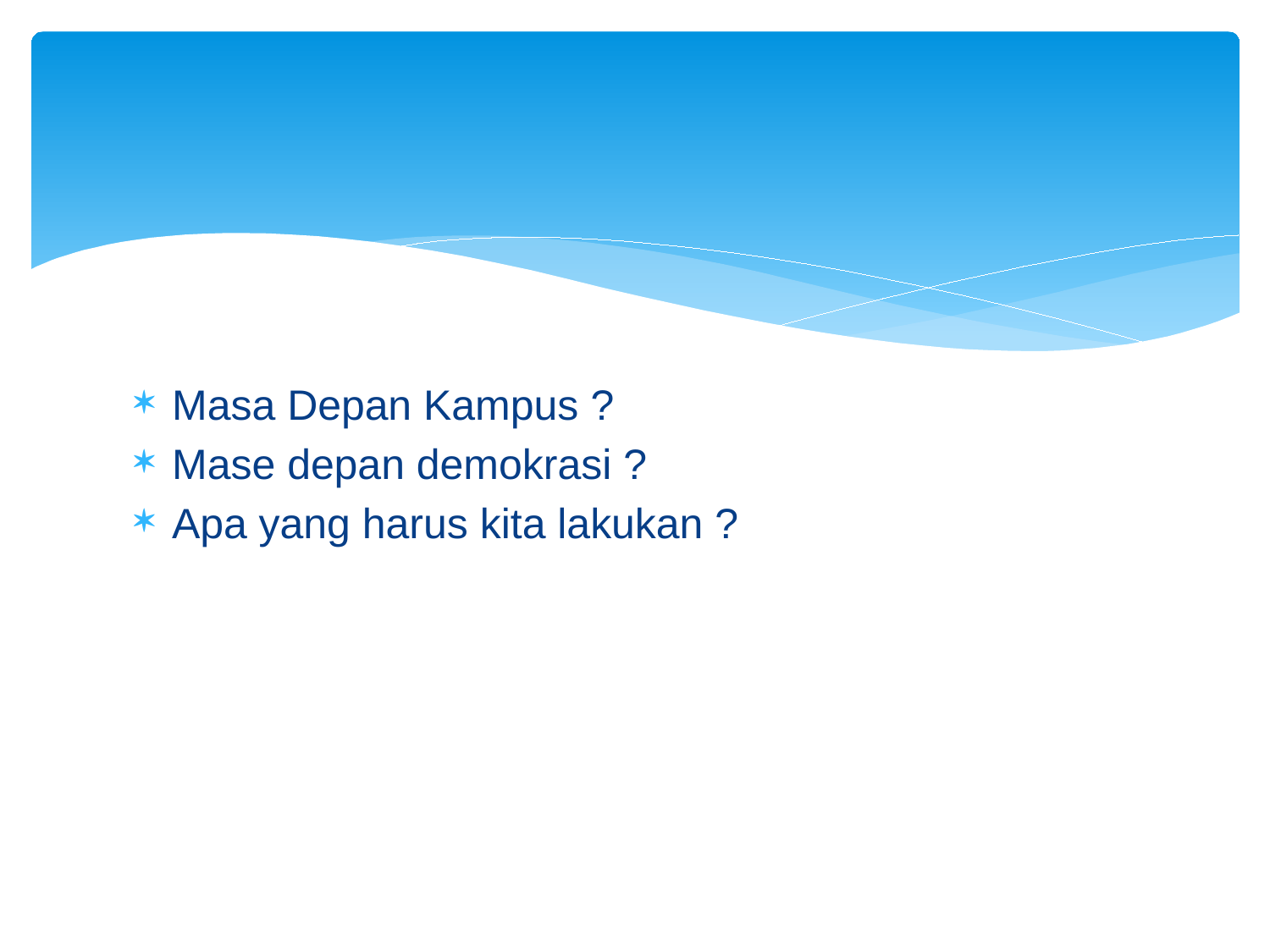

#
Masa Depan Kampus ?
Mase depan demokrasi ?
Apa yang harus kita lakukan ?